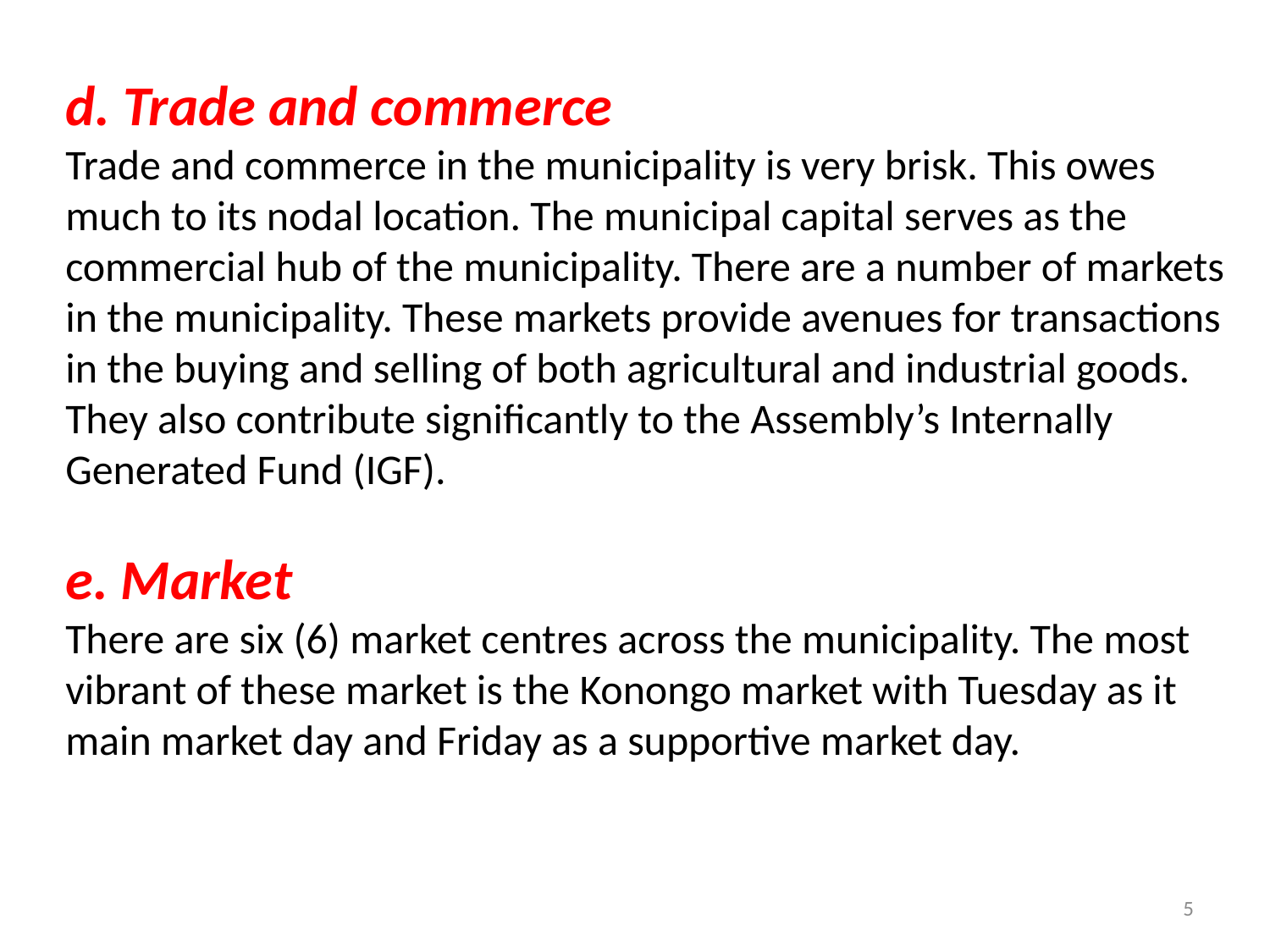

d. Trade and commerce
Trade and commerce in the municipality is very brisk. This owes much to its nodal location. The municipal capital serves as the commercial hub of the municipality. There are a number of markets in the municipality. These markets provide avenues for transactions in the buying and selling of both agricultural and industrial goods. They also contribute significantly to the Assembly’s Internally Generated Fund (IGF).

e. Market
There are six (6) market centres across the municipality. The most vibrant of these market is the Konongo market with Tuesday as it main market day and Friday as a supportive market day.

5